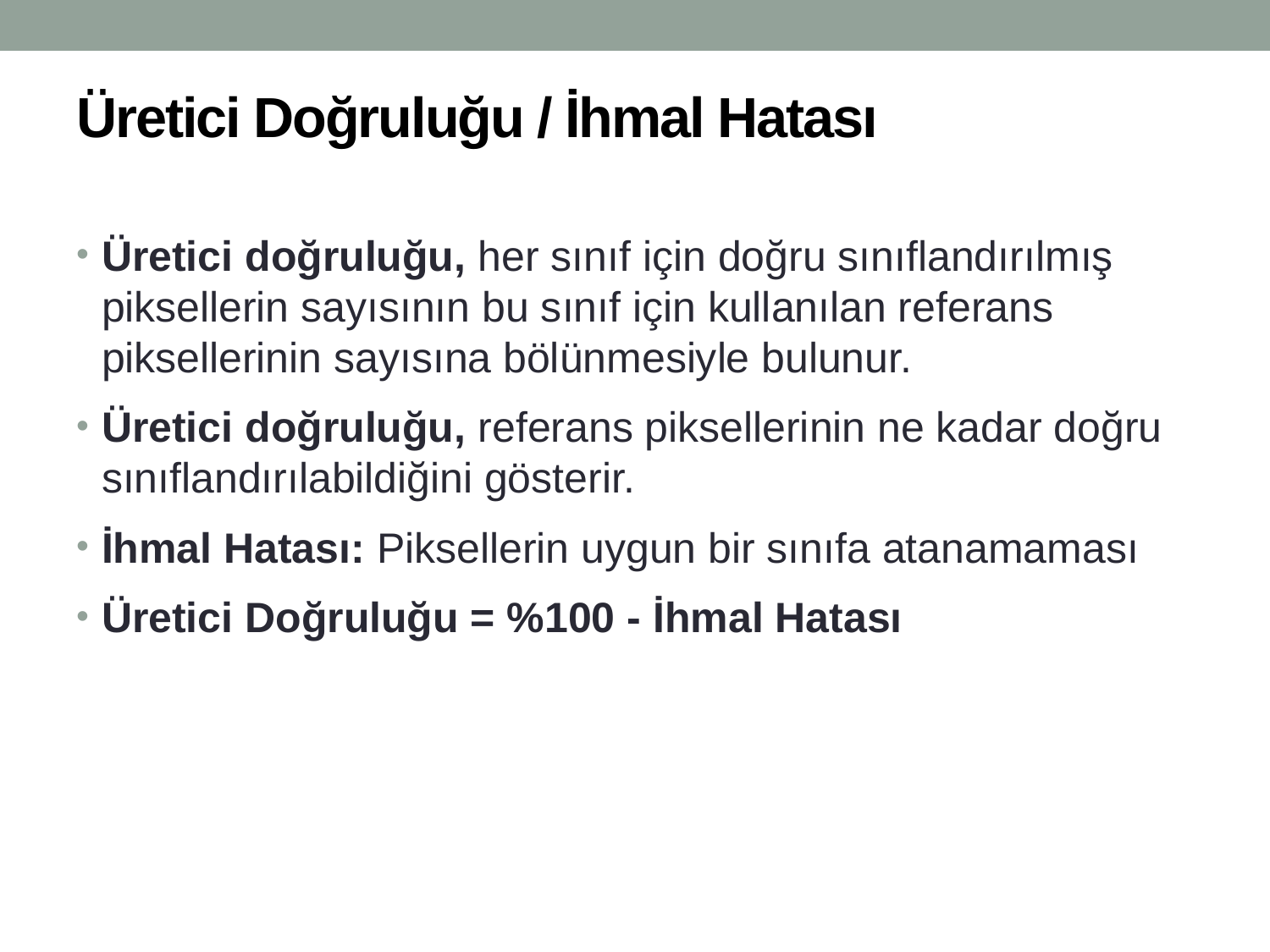

# Üretici Doğruluğu / İhmal Hatası
Üretici doğruluğu, her sınıf için doğru sınıflandırılmış piksellerin sayısının bu sınıf için kullanılan referans piksellerinin sayısına bölünmesiyle bulunur.
Üretici doğruluğu, referans piksellerinin ne kadar doğru sınıflandırılabildiğini gösterir.
İhmal Hatası: Piksellerin uygun bir sınıfa atanamaması
Üretici Doğruluğu = %100 - İhmal Hatası